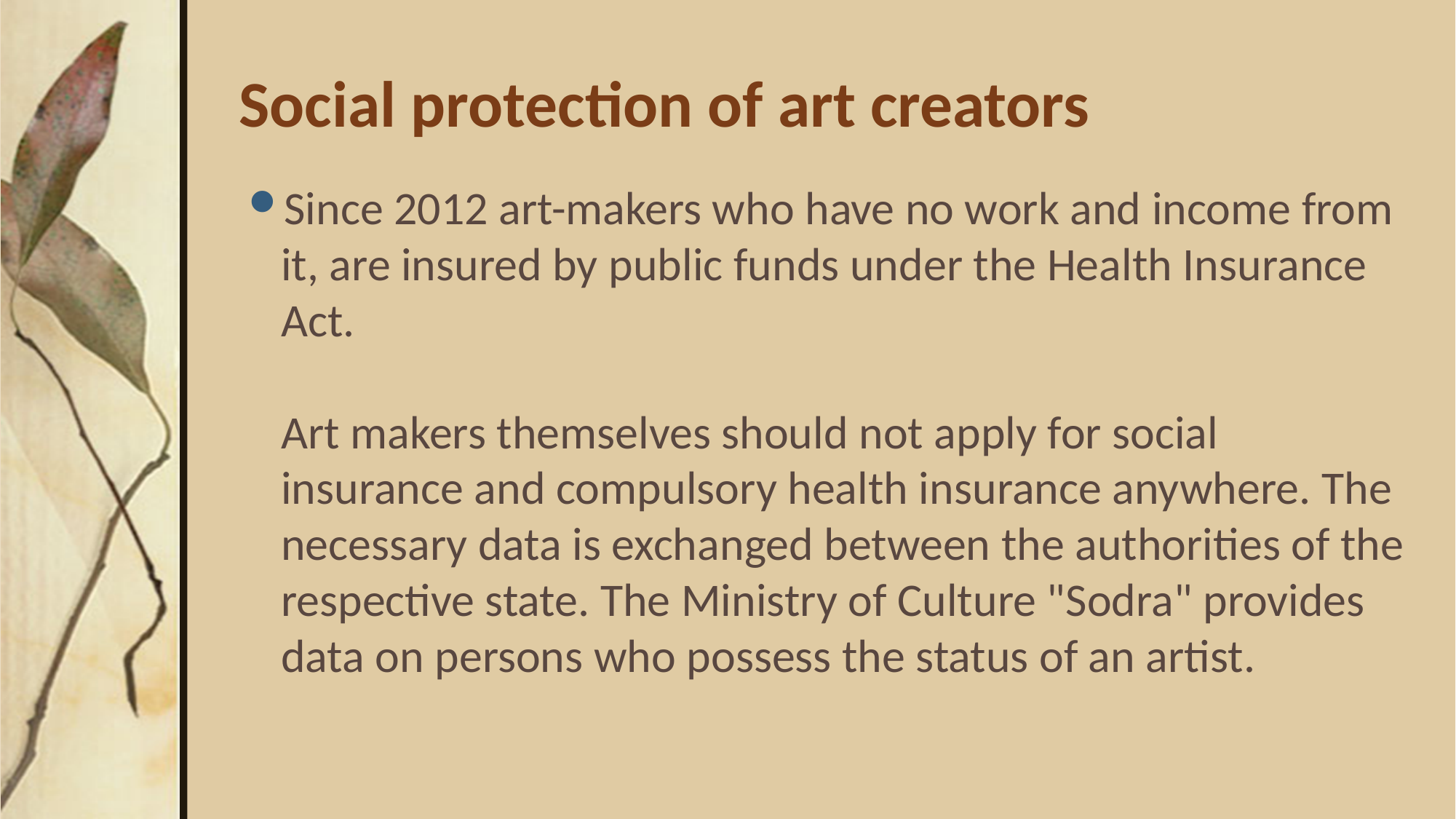

# Social protection of art creators
Since 2012 art-makers who have no work and income from it, are insured by public funds under the Health Insurance Act.
Art makers themselves should not apply for social insurance and compulsory health insurance anywhere. The necessary data is exchanged between the authorities of the respective state. The Ministry of Culture "Sodra" provides data on persons who possess the status of an artist.